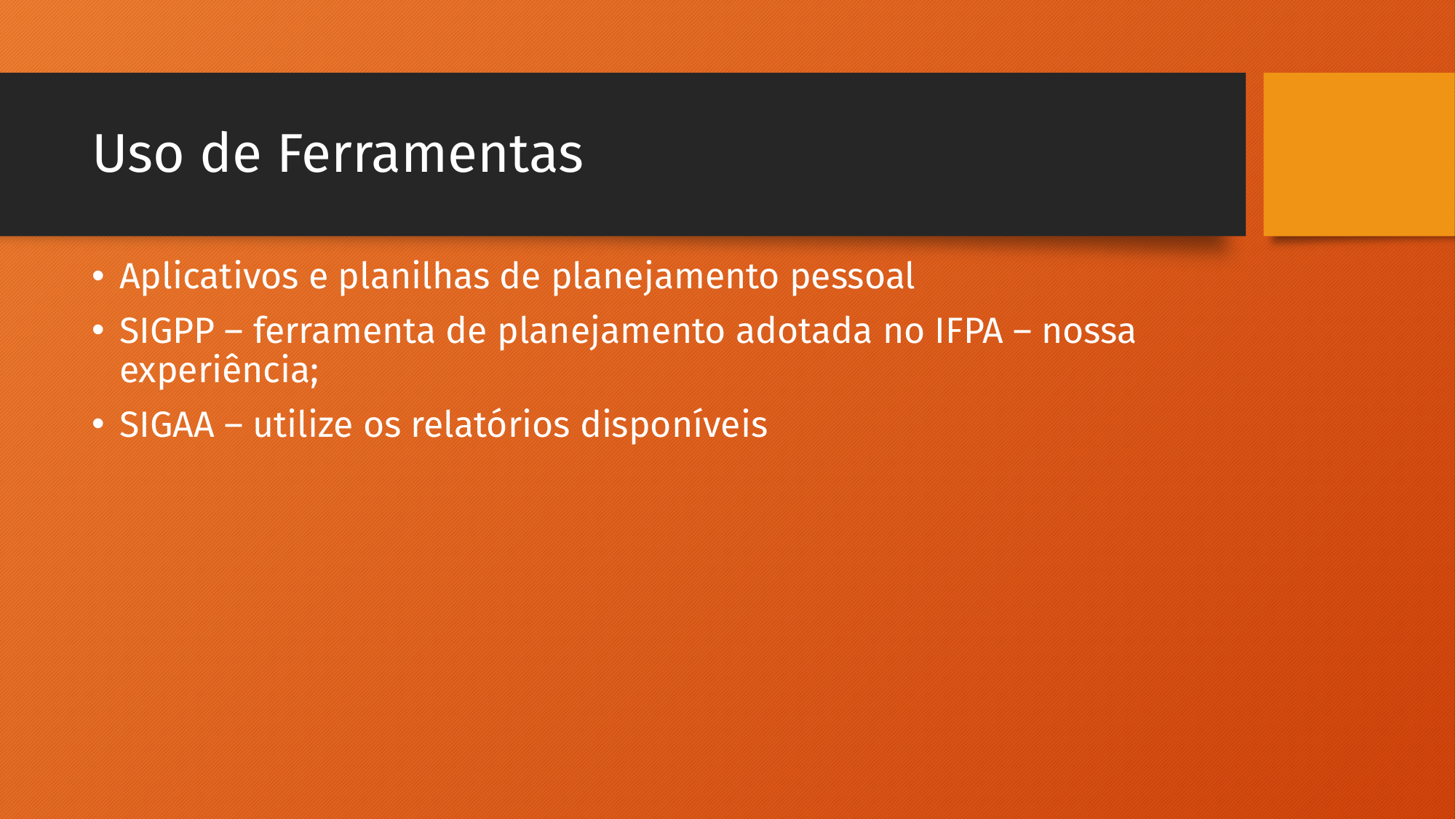

# Uso de Ferramentas
Aplicativos e planilhas de planejamento pessoal
SIGPP – ferramenta de planejamento adotada no IFPA – nossa experiência;
SIGAA – utilize os relatórios disponíveis